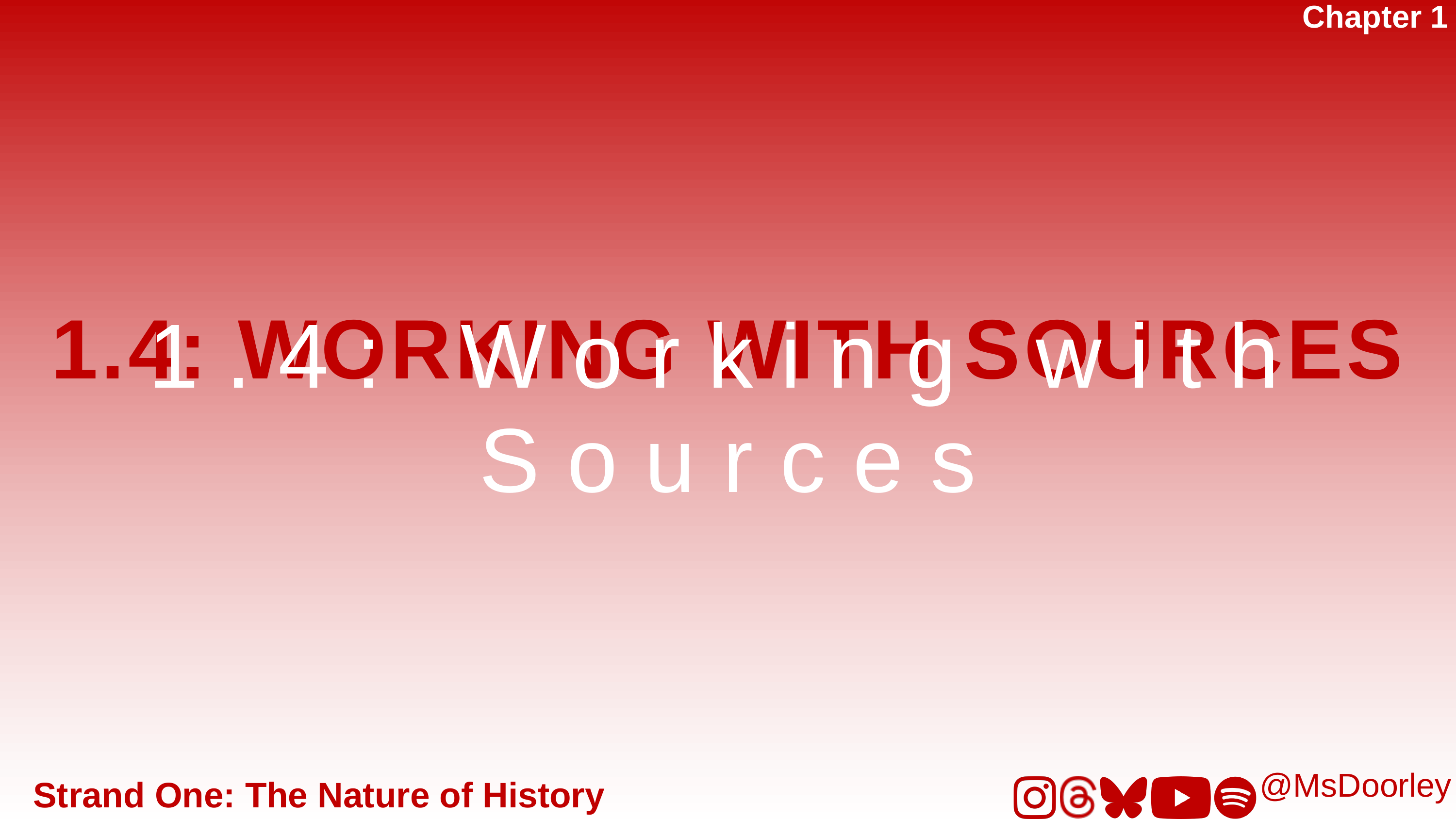

Chapter 1

1.4: WORKING WITH SOURCES
1.4: Working with Sources
Strand One: The Nature of History

@MsDoorley